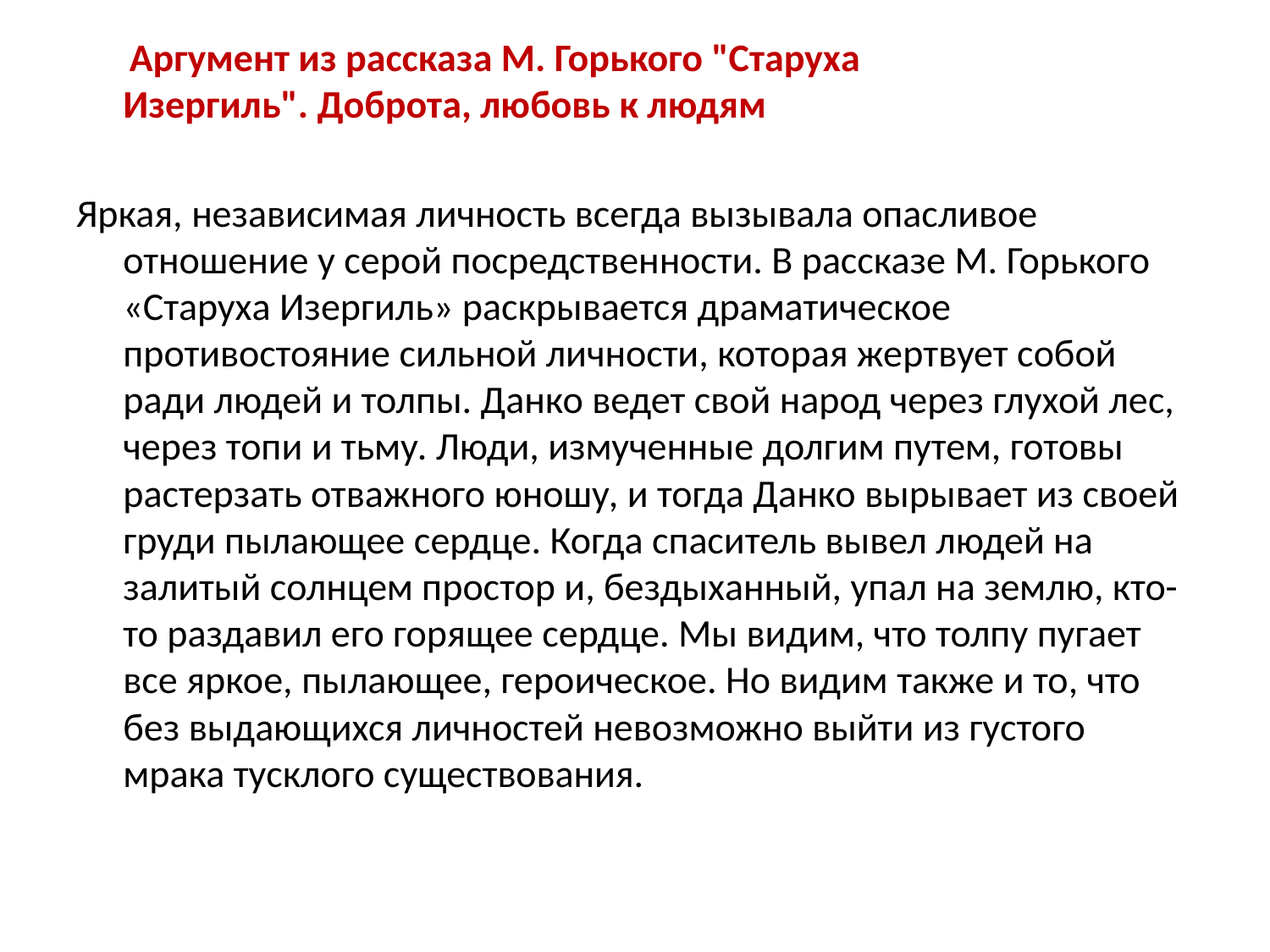

Аргумент из рассказа М. Горького "Старуха Изергиль". Доброта, любовь к людям

Яркая, независимая личность всегда вызывала опасливое отношение у серой посредственности. В рассказе М. Горького «Старуха Изергиль» раскрывается драматическое противостояние сильной личности, которая жертвует собой ради людей и толпы. Данко ведет свой народ через глухой лес, через топи и тьму. Люди, измученные долгим путем, готовы растерзать отважного юношу, и тогда Данко вырывает из своей груди пылающее сердце. Когда спаситель вывел людей на залитый солнцем простор и, бездыханный, упал на землю, кто-то раздавил его горящее сердце. Мы видим, что толпу пугает все яркое, пылающее, героическое. Но видим также и то, что без выдающихся личностей невозможно выйти из густого мрака тусклого существования.